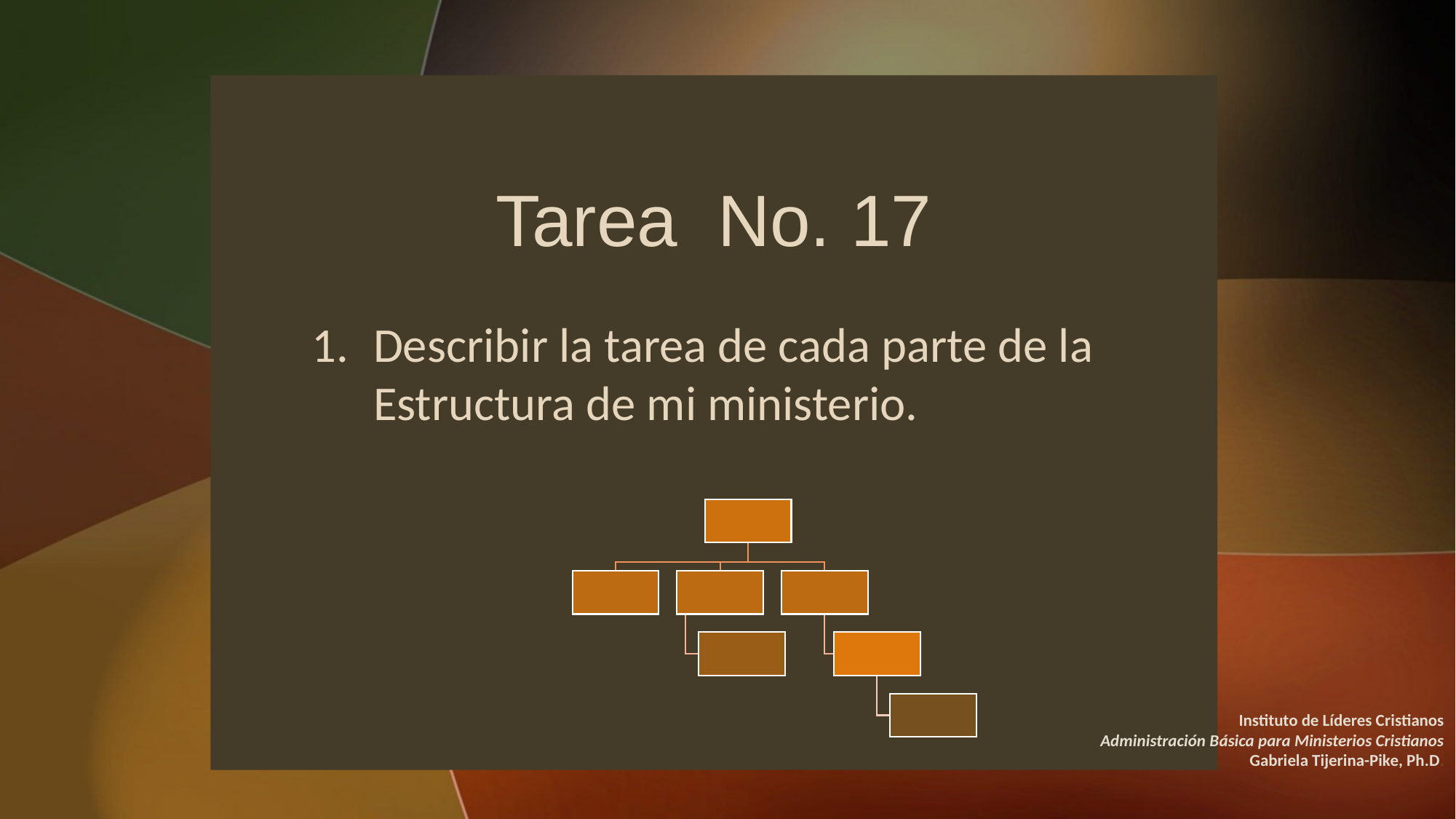

# Tarea  No. 17

Describir la tarea de cada parte de la Estructura de mi ministerio.

Instituto de Líderes Cristianos
Administración Básica para Ministerios Cristianos
Gabriela Tijerina-Pike, Ph.D.